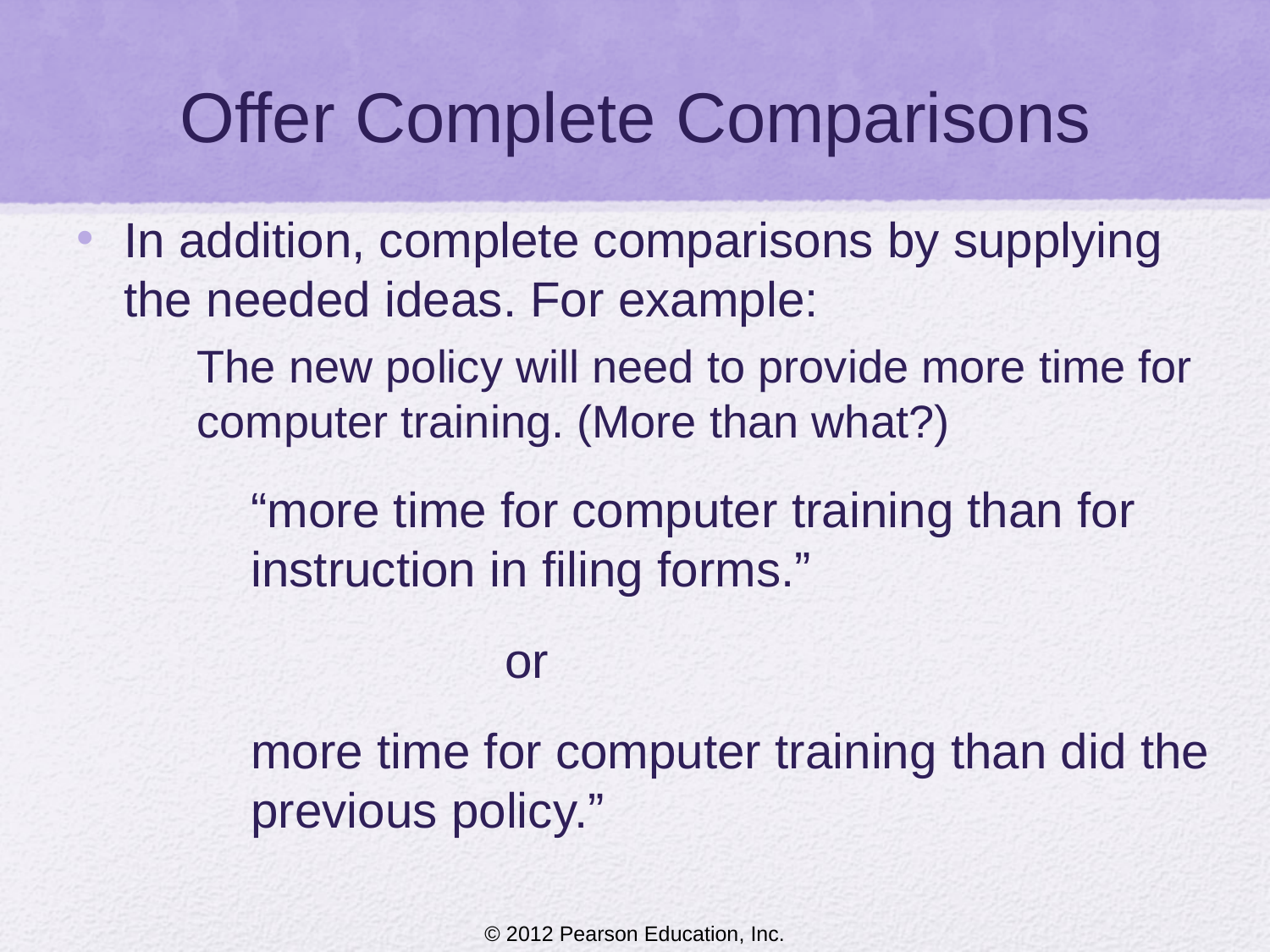

# Offer Complete Comparisons
In addition, complete comparisons by supplying the needed ideas. For example:
	The new policy will need to provide more time for computer training. (More than what?)
		“more time for computer training than for 	instruction in filing forms.”
				or
		more time for computer training than did the 	previous policy.”
© 2012 Pearson Education, Inc.